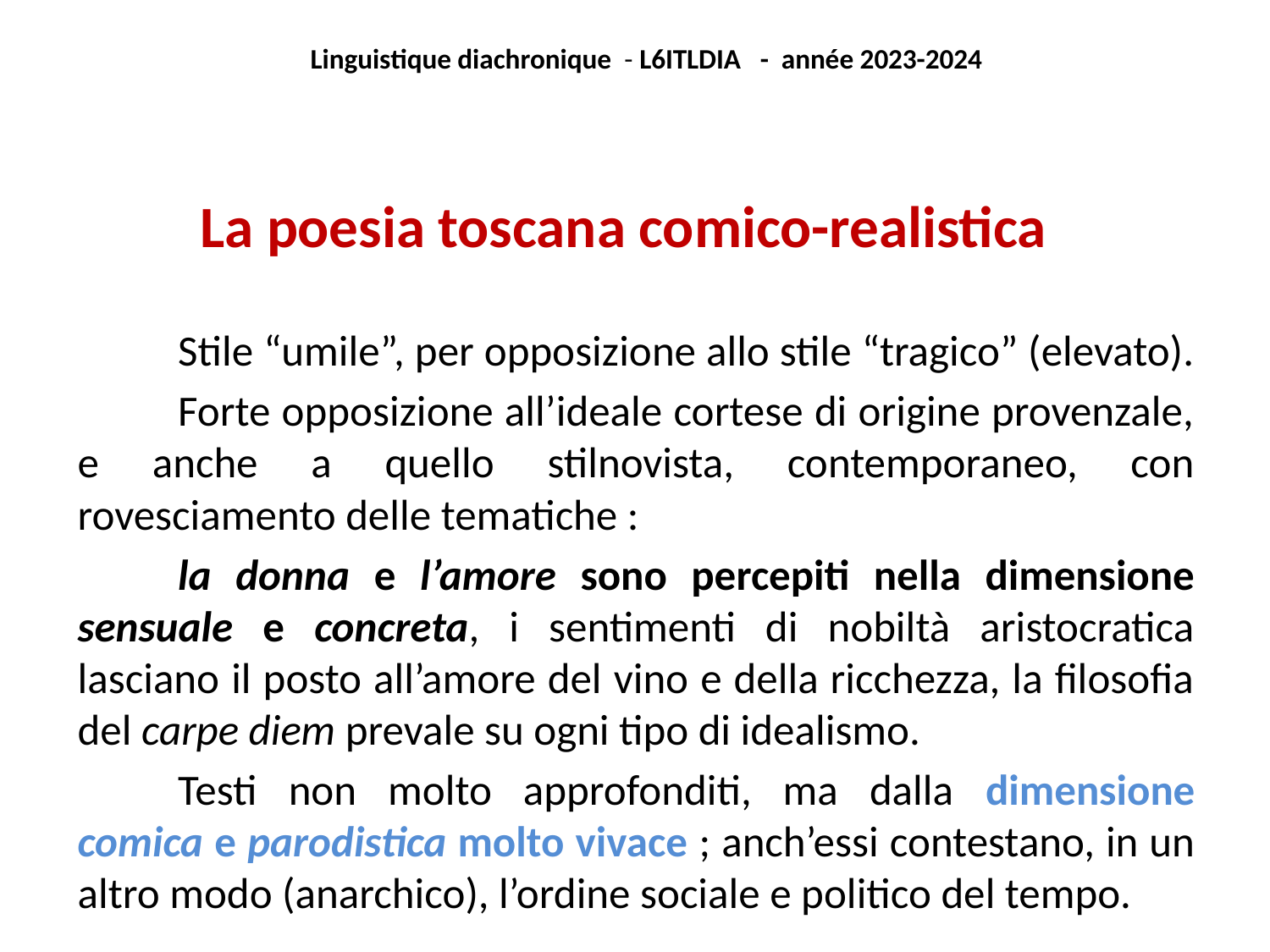

Linguistique diachronique  - L6ITLDIA   -  année 2023-2024
La poesia toscana comico-realistica

	Stile “umile”, per opposizione allo stile “tragico” (elevato).
	Forte opposizione all’ideale cortese di origine provenzale, e anche a quello stilnovista, contemporaneo, con rovesciamento delle tematiche :
	la donna e l’amore sono percepiti nella dimensione sensuale e concreta, i sentimenti di nobiltà aristocratica lasciano il posto all’amore del vino e della ricchezza, la filosofia del carpe diem prevale su ogni tipo di idealismo.
	Testi non molto approfonditi, ma dalla dimensione comica e parodistica molto vivace ; anch’essi contestano, in un altro modo (anarchico), l’ordine sociale e politico del tempo.